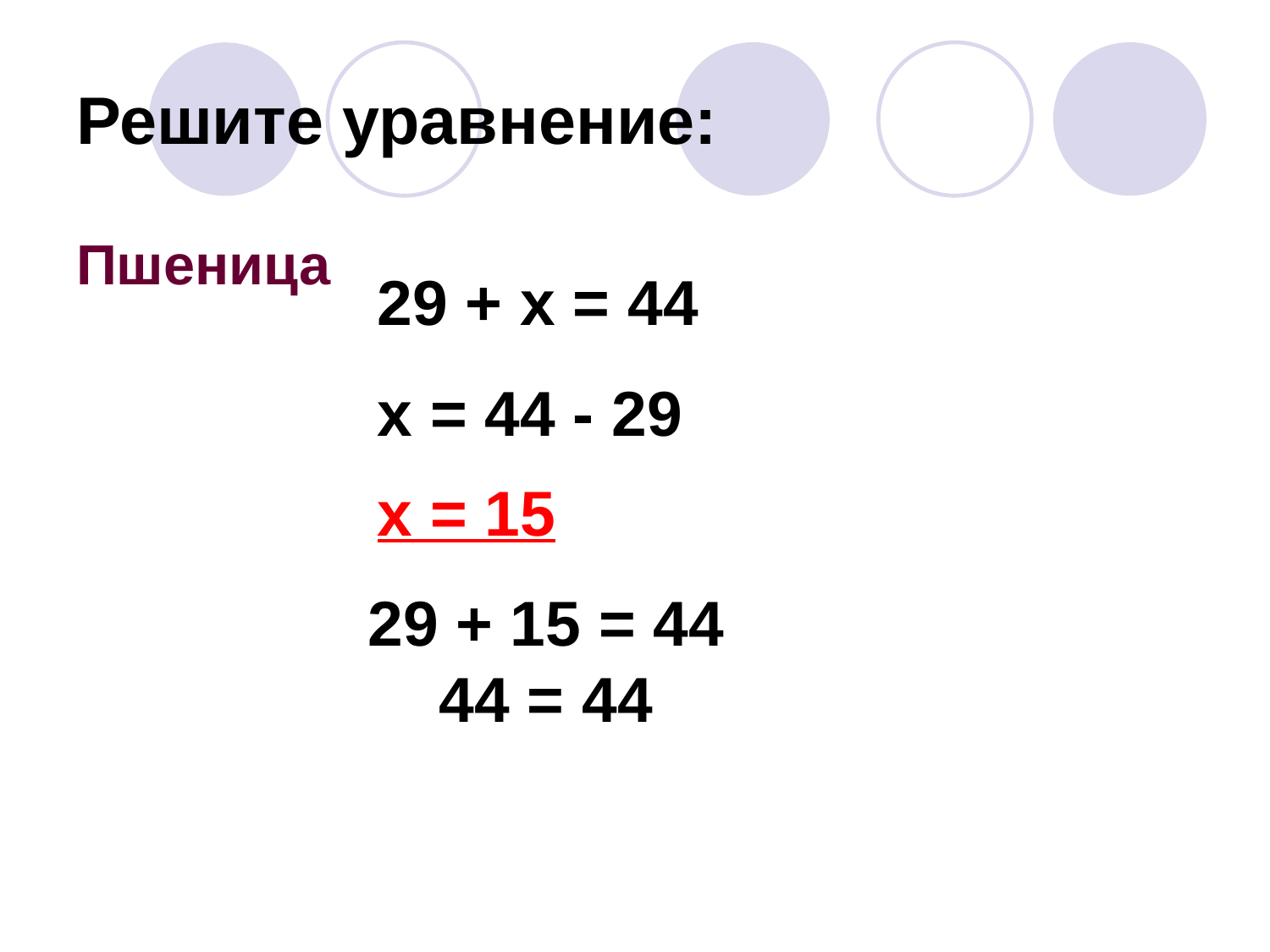

# Решите уравнение:
Пшеница
29 + x = 44
x = 44 - 29
x = 15
29 + 15 = 44
44 = 44